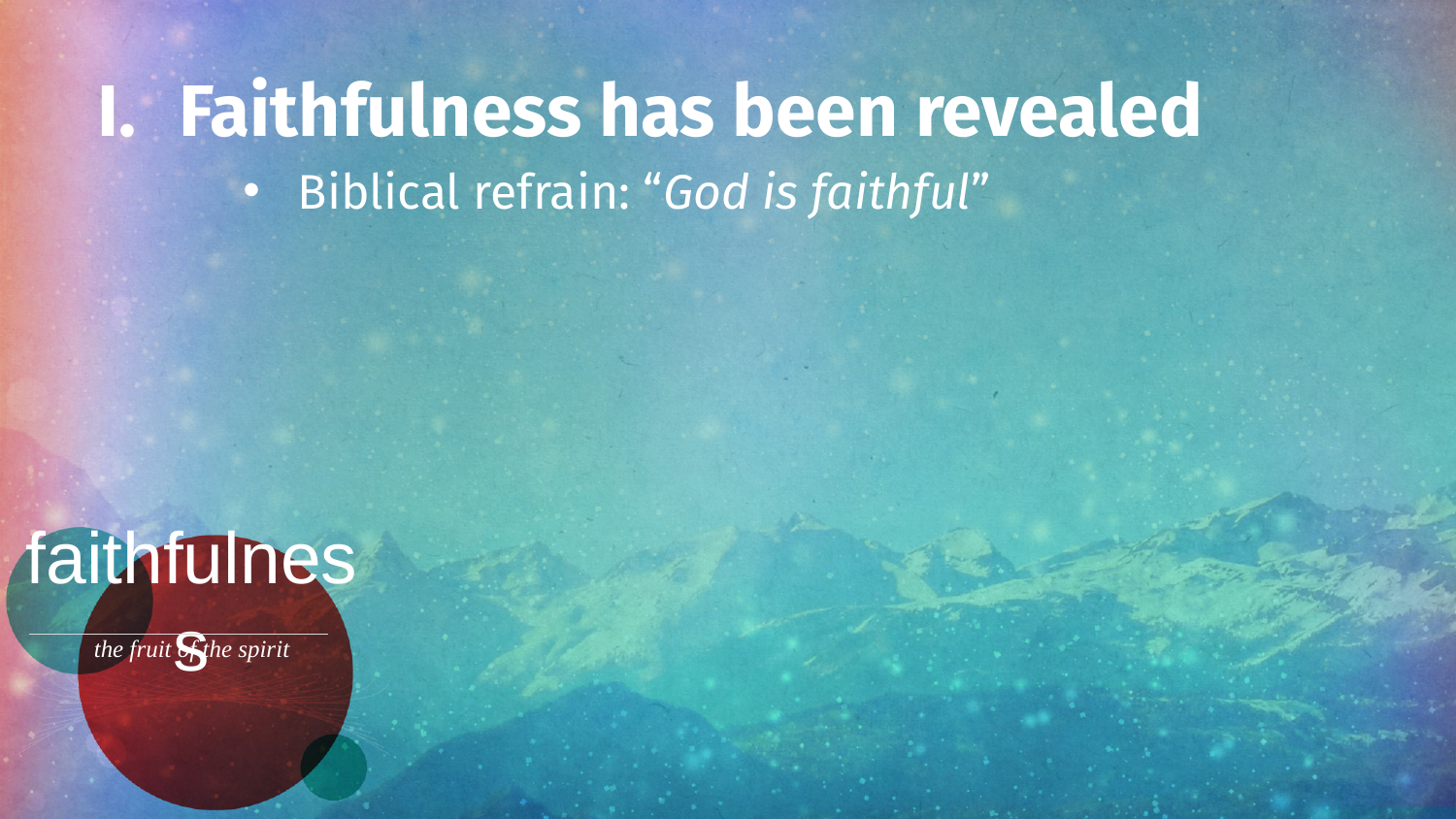

Faithfulness has been revealed
Biblical refrain: “God is faithful”
faithfulness
the fruit of the spirit